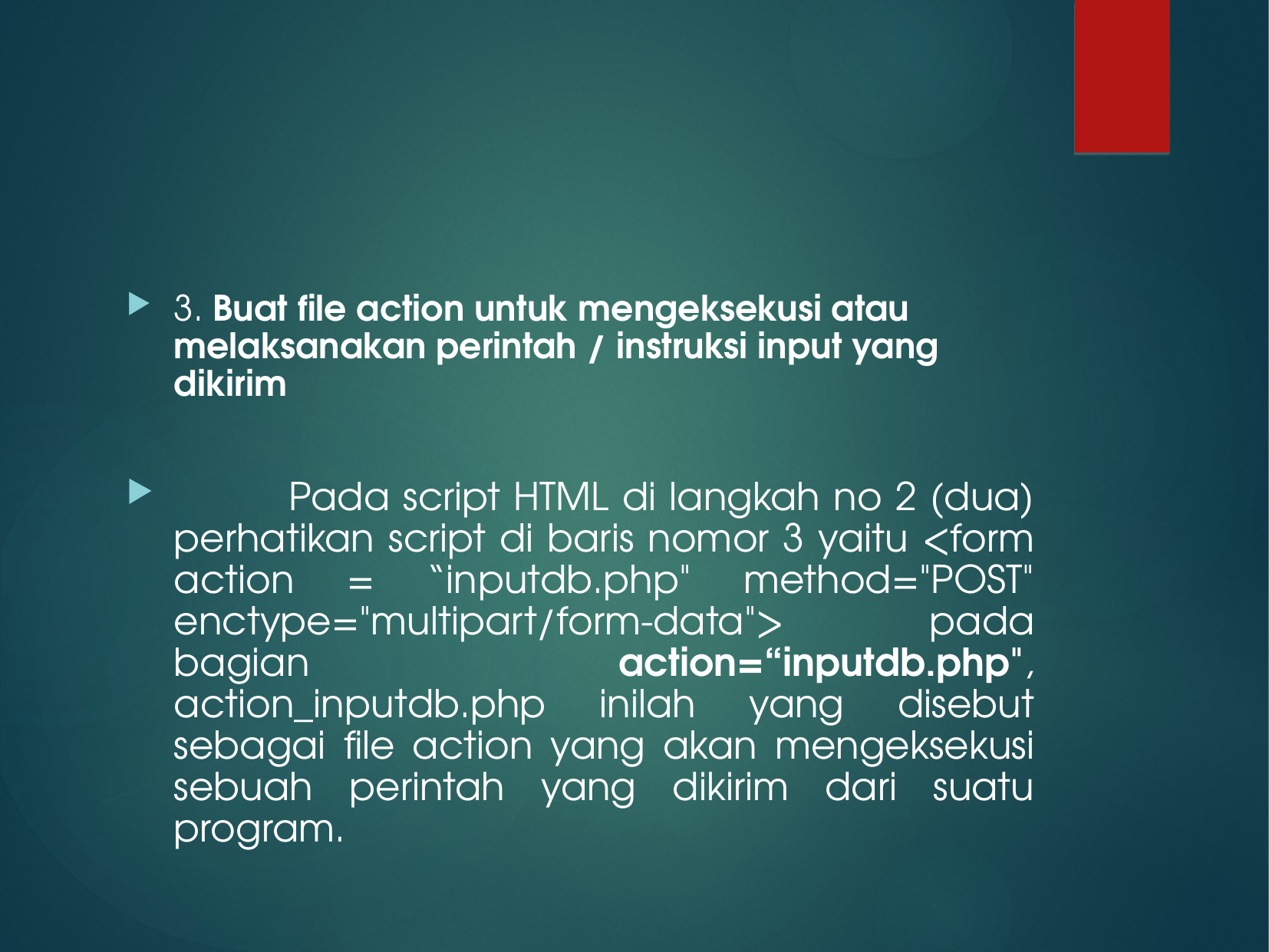

#
3. Buat file action untuk mengeksekusi atau melaksanakan perintah / instruksi input yang dikirim

	Pada script HTML di langkah no 2 (dua) perhatikan script di baris nomor 3 yaitu <form action = “inputdb.php" method="POST" enctype="multipart/form-data"> pada bagian action=“inputdb.php", action_inputdb.php inilah yang disebut sebagai file action yang akan mengeksekusi sebuah perintah yang dikirim dari suatu program.